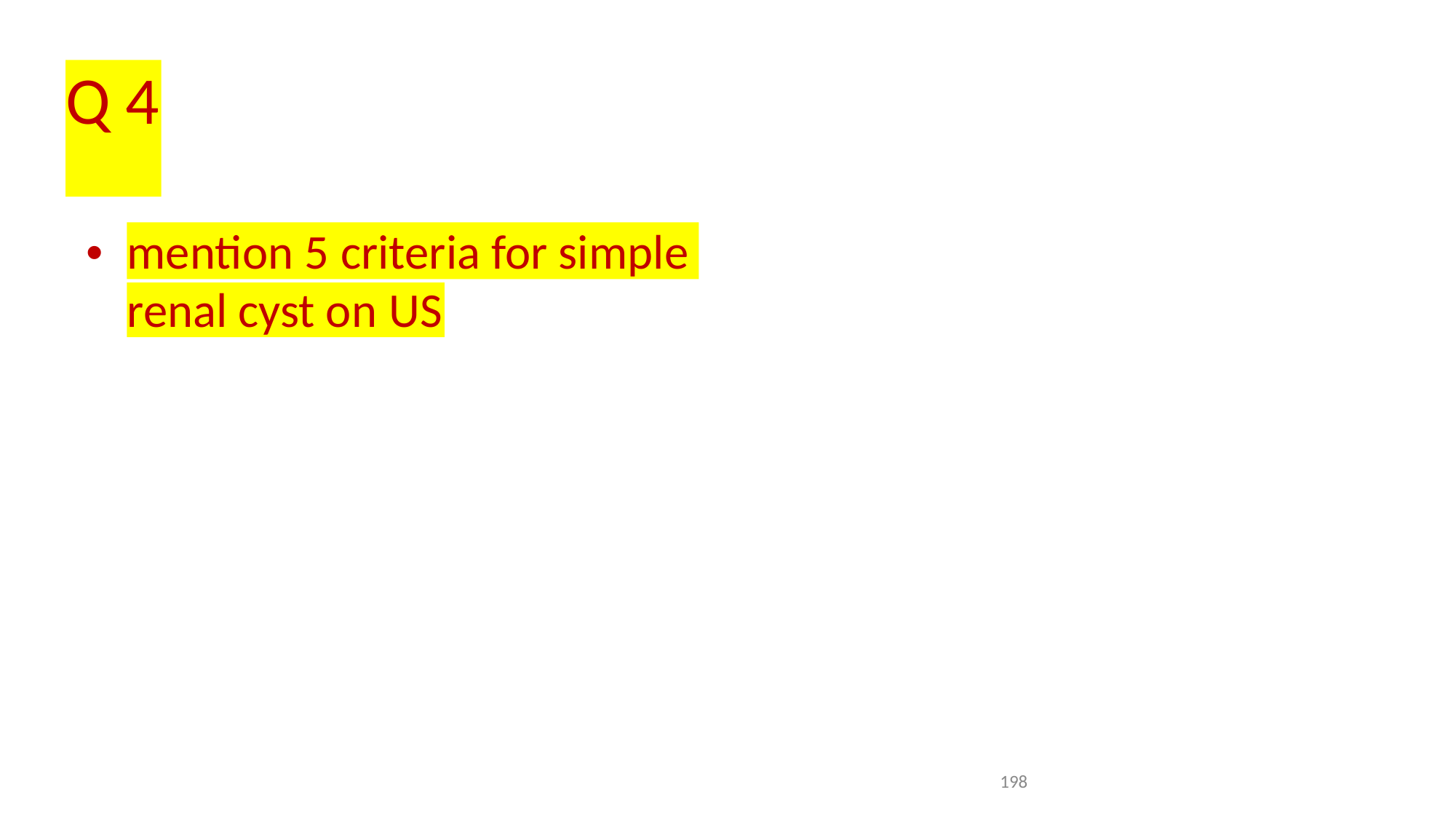

# Q 4
•
mention 5 criteria for simple
renal cyst on US
198